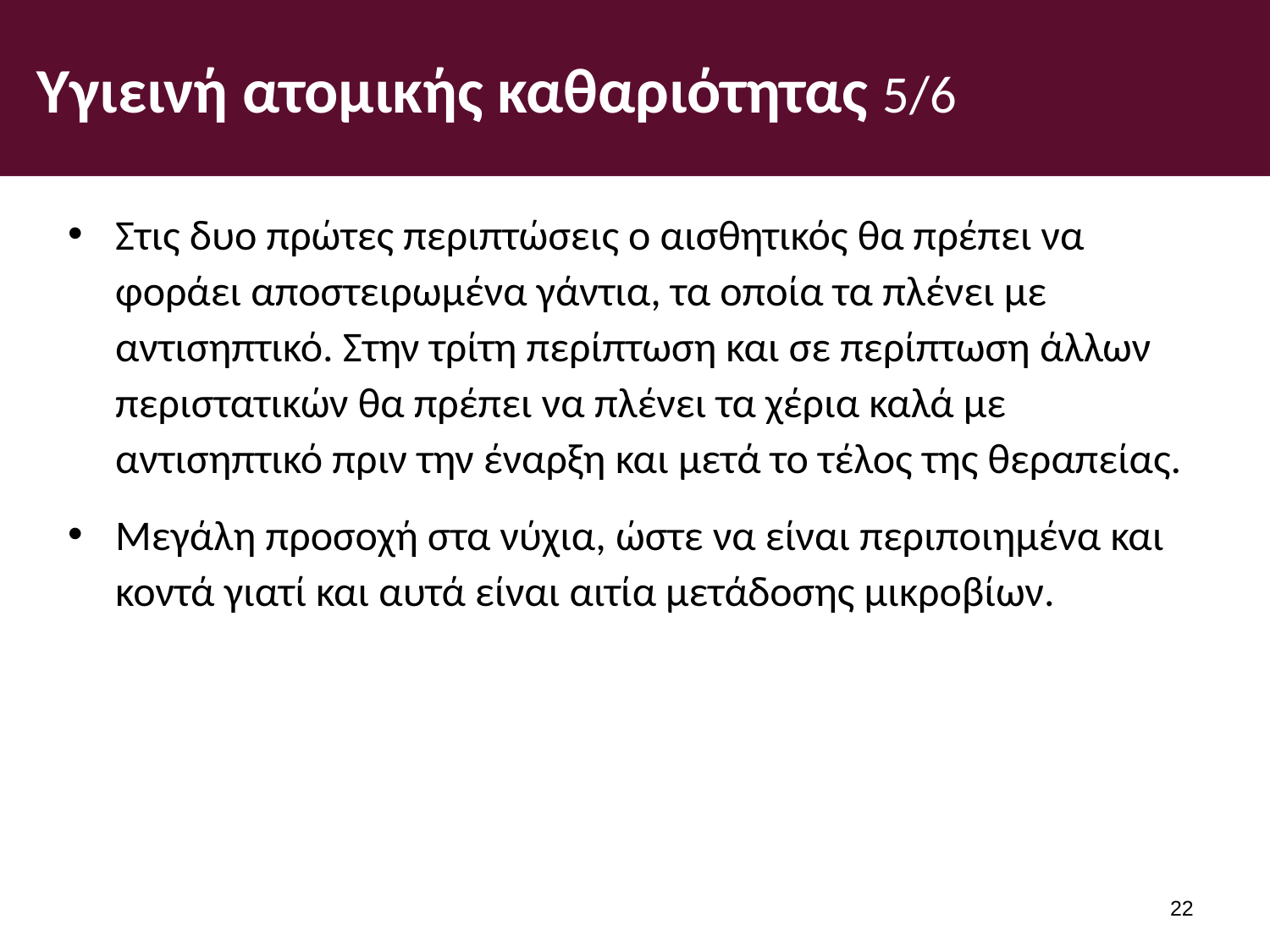

# Υγιεινή ατομικής καθαριότητας 5/6
Στις δυο πρώτες περιπτώσεις ο αισθητικός θα πρέπει να φοράει αποστειρωμένα γάντια, τα οποία τα πλένει με αντισηπτικό. Στην τρίτη περίπτωση και σε περίπτωση άλλων περιστατικών θα πρέπει να πλένει τα χέρια καλά με αντισηπτικό πριν την έναρξη και μετά το τέλος της θεραπείας.
Μεγάλη προσοχή στα νύχια, ώστε να είναι περιποιημένα και κοντά γιατί και αυτά είναι αιτία μετάδοσης μικροβίων.
22